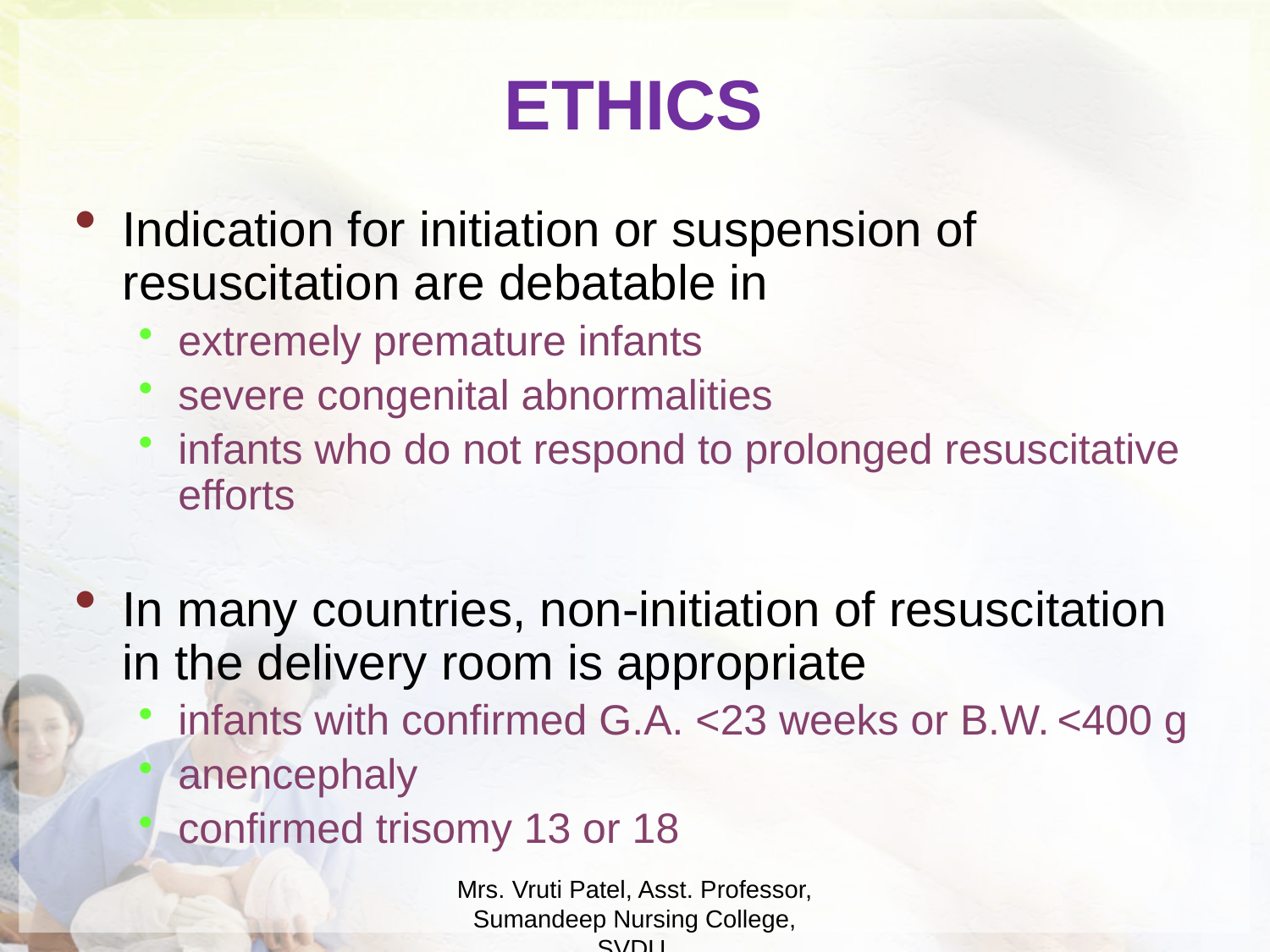

ETHICS
Indication for initiation or suspension of resuscitation are debatable in
extremely premature infants
severe congenital abnormalities
infants who do not respond to prolonged resuscitative efforts

In many countries, non-initiation of resuscitation in the delivery room is appropriate
infants with confirmed G.A. <23 weeks or B.W. <400 g
anencephaly
confirmed trisomy 13 or 18
Mrs. Vruti Patel, Asst. Professor, Sumandeep Nursing College, SVDU.